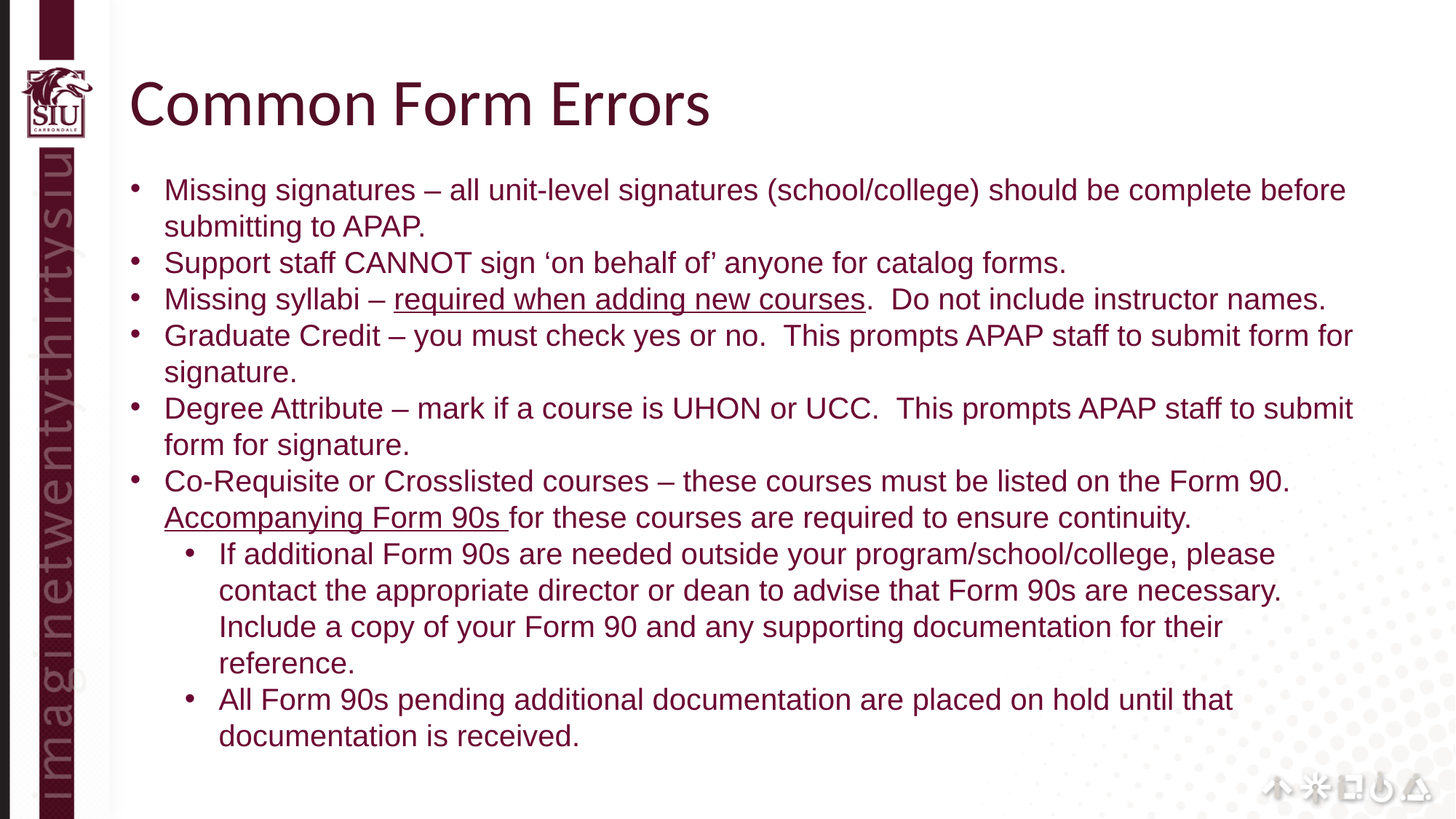

Common Form Errors
Missing signatures – all unit-level signatures (school/college) should be complete before submitting to APAP.
Support staff CANNOT sign ‘on behalf of’ anyone for catalog forms.
Missing syllabi – required when adding new courses.  Do not include instructor names.
Graduate Credit – you must check yes or no.  This prompts APAP staff to submit form for signature.
Degree Attribute – mark if a course is UHON or UCC.  This prompts APAP staff to submit form for signature.
Co-Requisite or Crosslisted courses – these courses must be listed on the Form 90.  Accompanying Form 90s for these courses are required to ensure continuity.
If additional Form 90s are needed outside your program/school/college, please contact the appropriate director or dean to advise that Form 90s are necessary.  Include a copy of your Form 90 and any supporting documentation for their reference.
All Form 90s pending additional documentation are placed on hold until that documentation is received.